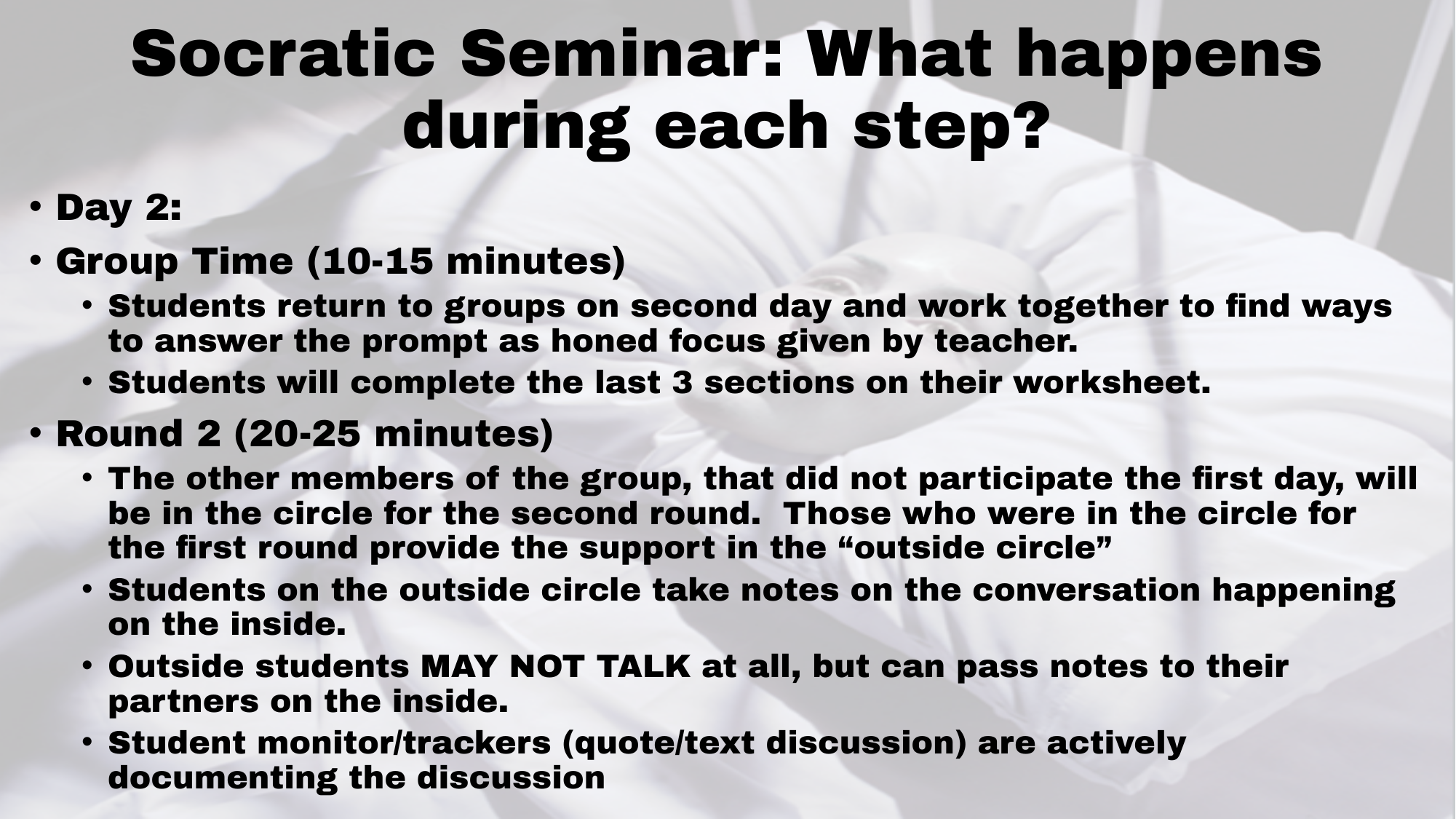

# Socratic Seminar: What happens during each step?
Day 2:
Group Time (10-15 minutes)
Students return to groups on second day and work together to find ways to answer the prompt as honed focus given by teacher.
Students will complete the last 3 sections on their worksheet.
Round 2 (20-25 minutes)
The other members of the group, that did not participate the first day, will be in the circle for the second round.  Those who were in the circle for the first round provide the support in the “outside circle”
Students on the outside circle take notes on the conversation happening on the inside.
Outside students MAY NOT TALK at all, but can pass notes to their partners on the inside.
Student monitor/trackers (quote/text discussion) are actively documenting the discussion